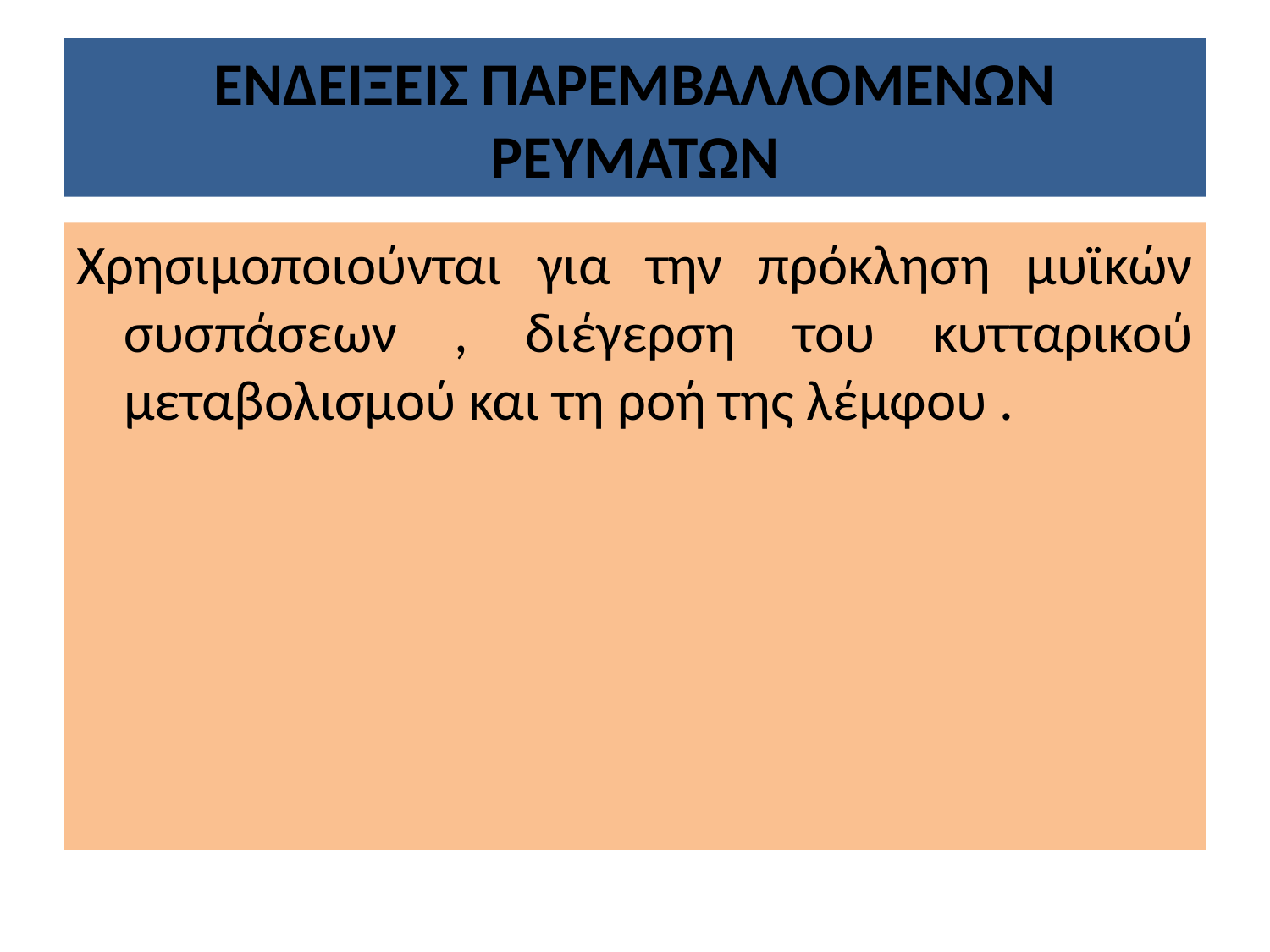

# ΕΝΔΕΙΞΕΙΣ ΠΑΡΕΜΒΑΛΛΟΜΕΝΩΝ ΡΕΥΜΑΤΩΝ
Χρησιμοποιούνται για την πρόκληση μυϊκών συσπάσεων , διέγερση του κυτταρικού μεταβολισμού και τη ροή της λέμφου .